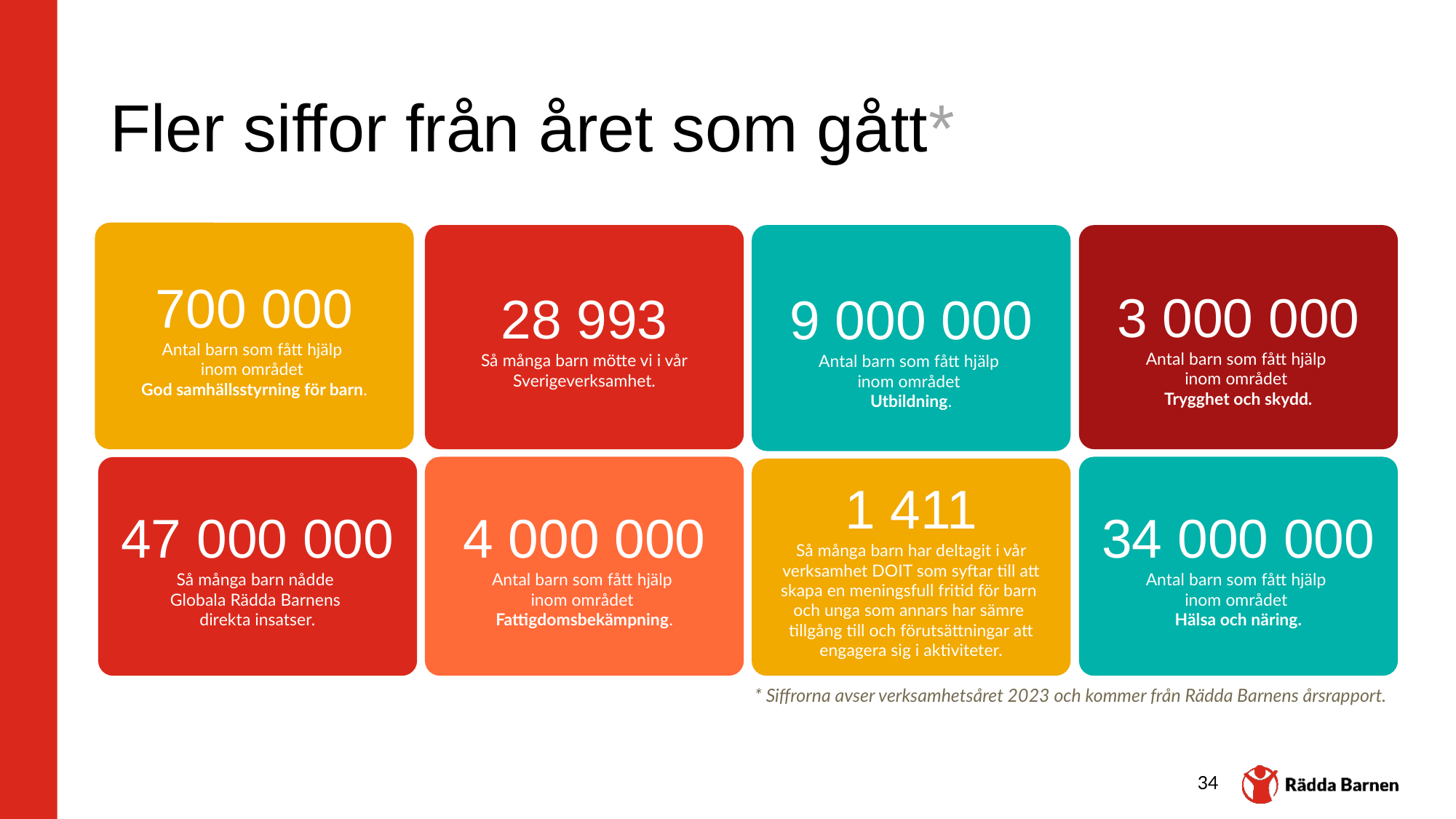

# Fler siffor från året som gått*
700 000
Antal barn som fått hjälp
inom området
God samhällsstyrning för barn.

9 000 000
Antal barn som fått hjälp
inom området
Utbildning.

3 000 000
Antal barn som fått hjälp
inom området
Trygghet och skydd.
28 993
Så många barn mötte vi i vår Sverigeverksamhet.
34 000 000
Antal barn som fått hjälp
inom området
Hälsa och näring.
4 000 000
Antal barn som fått hjälp
inom området
Fattigdomsbekämpning.
47 000 000
Så många barn nådde
Globala Rädda Barnens
direkta insatser.
1 411
Så många barn har deltagit i vår verksamhet DOIT som syftar till att skapa en meningsfull fritid för barn
och unga som annars har sämre
tillgång till och förutsättningar att engagera sig i aktiviteter.
* Siffrorna avser verksamhetsåret 2023 och kommer från Rädda Barnens årsrapport.
34